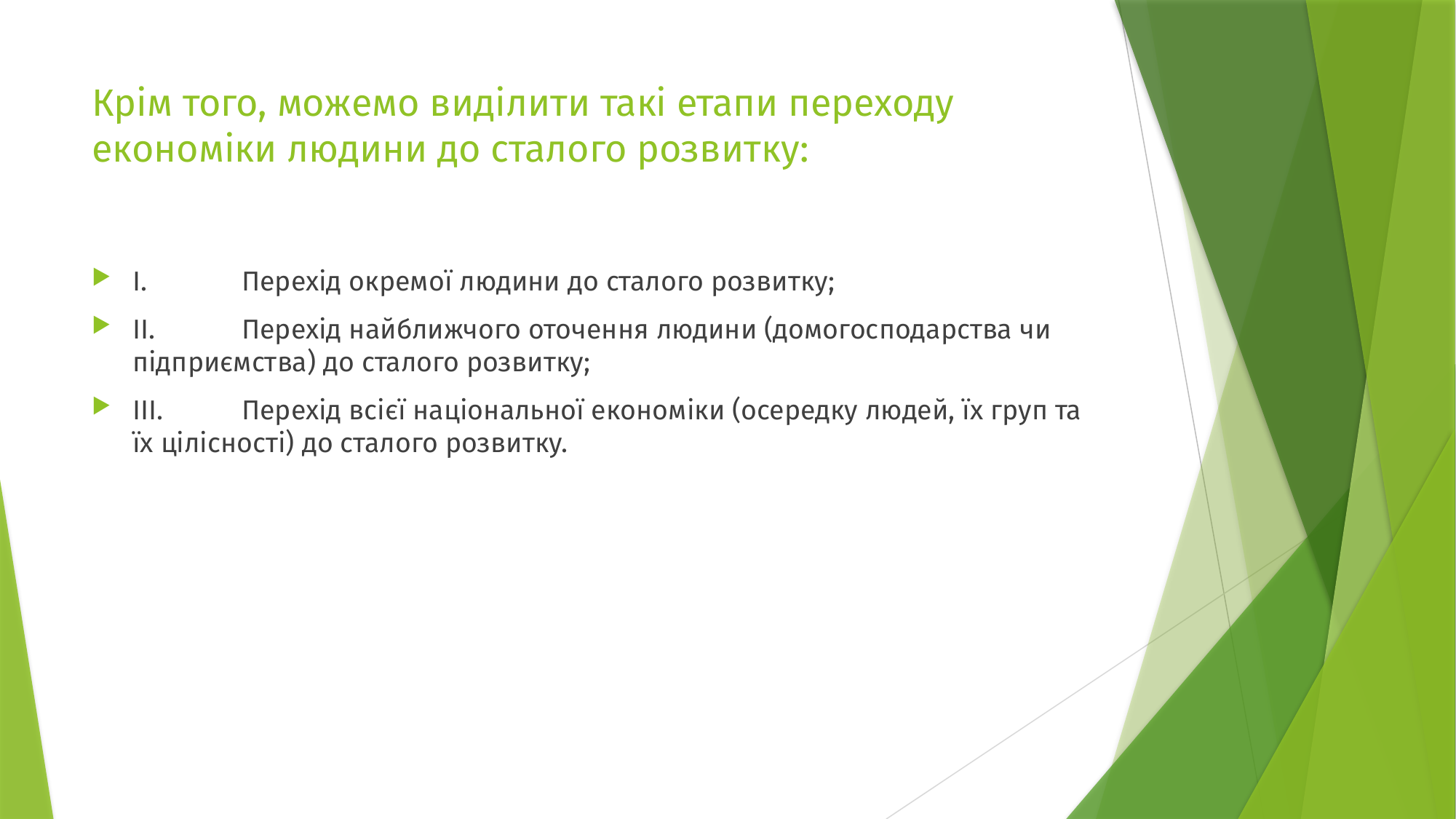

# Крім того, можемо виділити такі етапи переходу економіки людини до сталого розвитку:
I.	Перехід окремої людини до сталого розвитку;
II.	Перехід найближчого оточення людини (домогосподарства чи підприємства) до сталого розвитку;
III.	Перехід всієї національної економіки (осередку людей, їх груп та їх цілісності) до сталого розвитку.